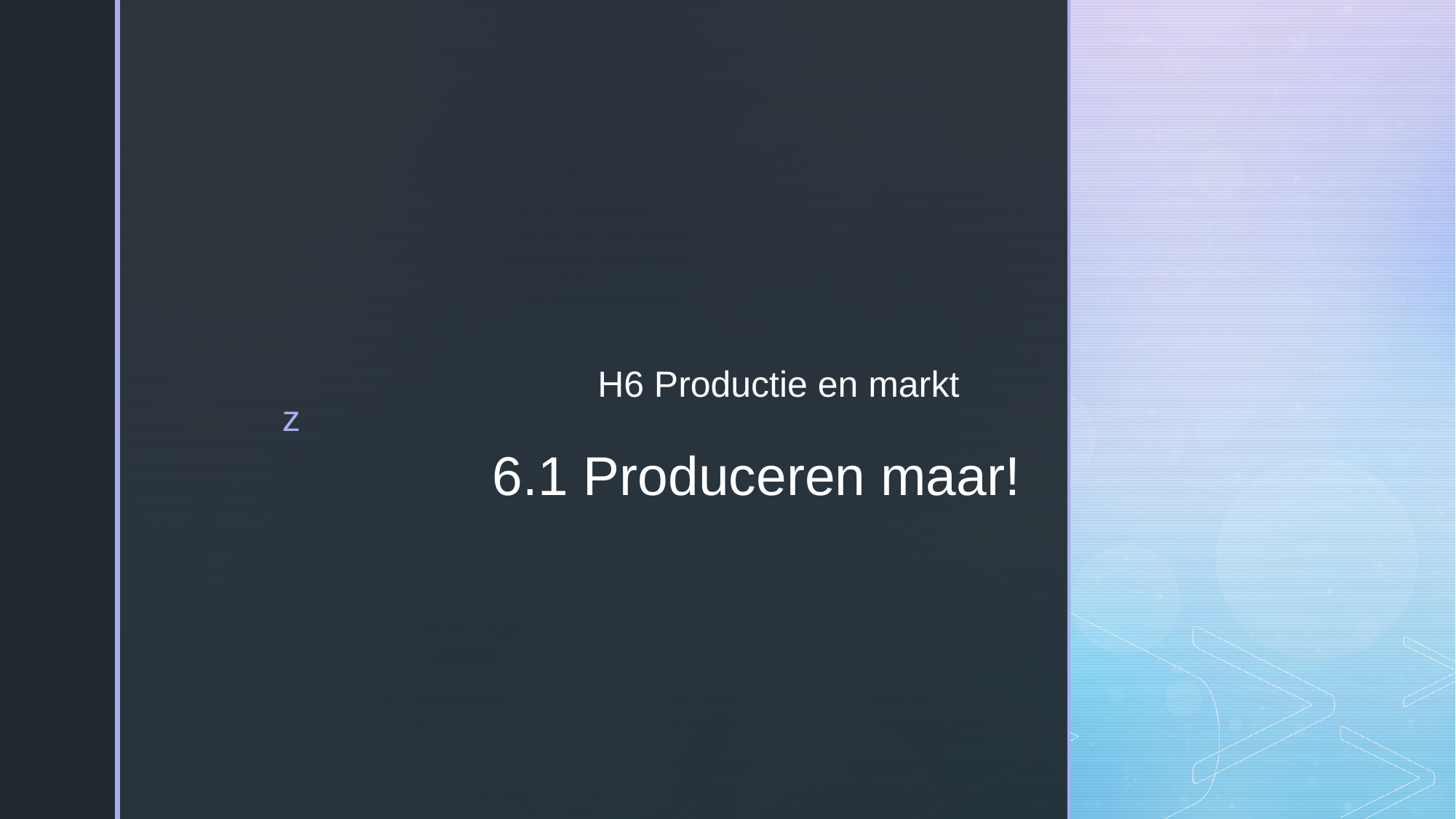

H6 Productie en markt
# 6.1 Produceren maar!